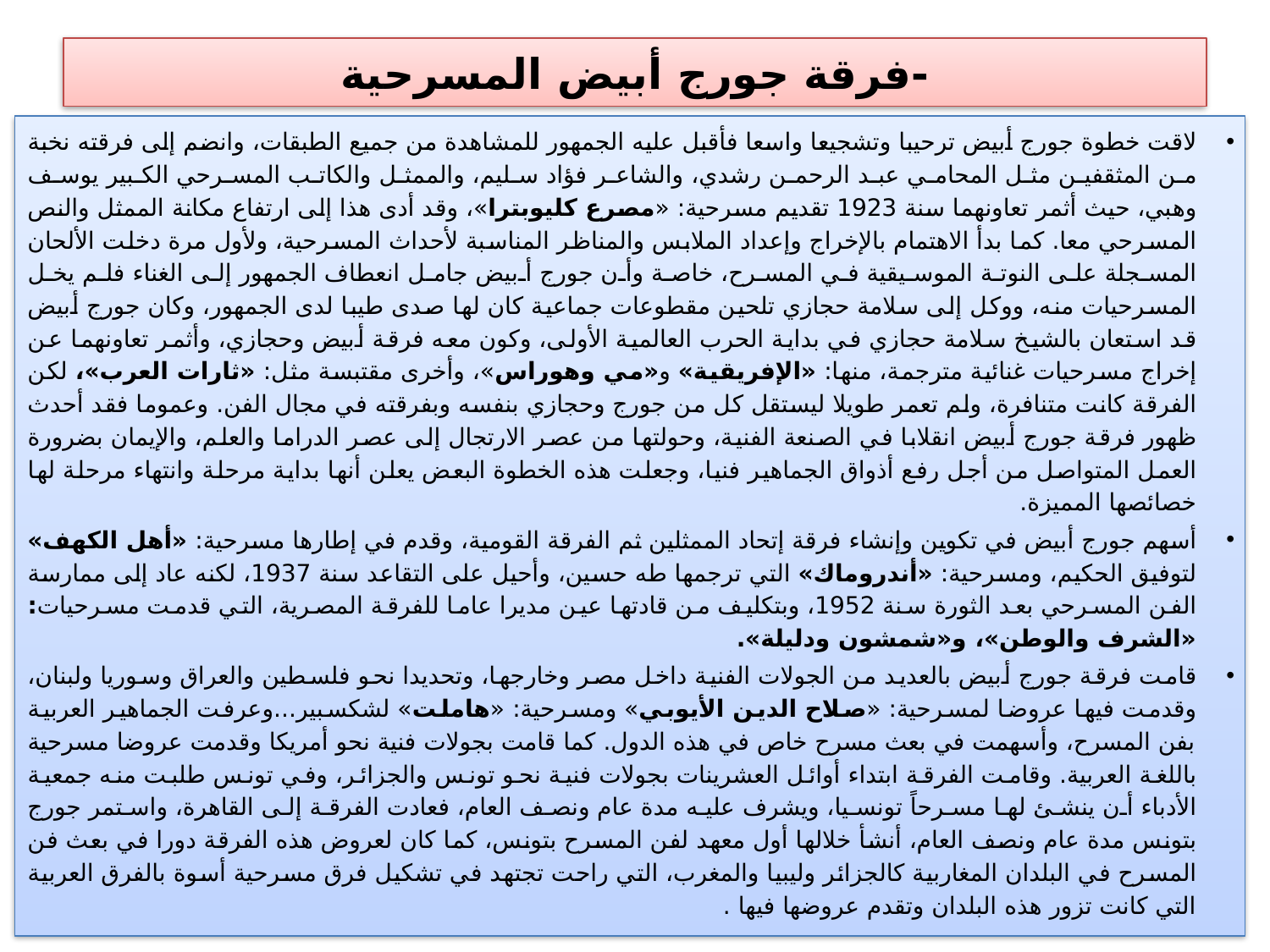

# -فرقة جورج أبيض المسرحية
لاقت خطوة جورج أبيض ترحيبا وتشجيعا واسعا فأقبل عليه الجمهور للمشاهدة من جميع الطبقات، وانضم إلى فرقته نخبة من المثقفين مثل المحامي عبد الرحمن رشدي، والشاعر فؤاد سليم، والممثل والكاتب المسرحي الكبير يوسف وهبي، حيث أثمر تعاونهما سنة 1923 تقديم مسرحية: «مصرع كليوبترا»، وقد أدى هذا إلى ارتفاع مكانة الممثل والنص المسرحي معا. كما بدأ الاهتمام بالإخراج وإعداد الملابس والمناظر المناسبة لأحداث المسرحية، ولأول مرة دخلت الألحان المسجلة على النوتة الموسيقية في المسرح، خاصة وأن جورج أبيض جامل انعطاف الجمهور إلى الغناء فلم يخل المسرحيات منه، ووكل إلى سلامة حجازي تلحين مقطوعات جماعية كان لها صدى طيبا لدى الجمهور، وكان جورج أبيض قد استعان بالشيخ سلامة حجازي في بداية الحرب العالمية الأولى، وكون معه فرقة أبيض وحجازي، وأثمر تعاونهما عن إخراج مسرحيات غنائية مترجمة، منها: «الإفريقية» و«مي وهوراس»، وأخرى مقتبسة مثل: «ثارات العرب»، لكن الفرقة كانت متنافرة، ولم تعمر طويلا ليستقل كل من جورج وحجازي بنفسه وبفرقته في مجال الفن. وعموما فقد أحدث ظهور فرقة جورج أبيض انقلابا في الصنعة الفنية، وحولتها من عصر الارتجال إلى عصر الدراما والعلم، والإيمان بضرورة العمل المتواصل من أجل رفع أذواق الجماهير فنيا، وجعلت هذه الخطوة البعض يعلن أنها بداية مرحلة وانتهاء مرحلة لها خصائصها المميزة.
أسهم جورج أبيض في تكوين وإنشاء فرقة إتحاد الممثلين ثم الفرقة القومية، وقدم في إطارها مسرحية: «أهل الكهف» لتوفيق الحكيم، ومسرحية: «أندروماك» التي ترجمها طه حسين، وأحيل على التقاعد سنة 1937، لكنه عاد إلى ممارسة الفن المسرحي بعد الثورة سنة 1952، وبتكليف من قادتها عين مديرا عاما للفرقة المصرية، التي قدمت مسرحيات: «الشرف والوطن»، و«شمشون ودليلة».
قامت فرقة جورج أبيض بالعديد من الجولات الفنية داخل مصر وخارجها، وتحديدا نحو فلسطين والعراق وسوريا ولبنان، وقدمت فيها عروضا لمسرحية: «صلاح الدين الأيوبي» ومسرحية: «هاملت» لشكسبير...وعرفت الجماهير العربية بفن المسرح، وأسهمت في بعث مسرح خاص في هذه الدول. كما قامت بجولات فنية نحو أمريكا وقدمت عروضا مسرحية باللغة العربية. وقامت الفرقة ابتداء أوائل العشرينات بجولات فنية نحو تونس والجزائر، وفي تونس طلبت منه جمعية الأدباء أن ينشئ لها مسرحاً تونسيا، ويشرف عليه مدة عام ونصف العام، فعادت الفرقة إلى القاهرة، واستمر جورج بتونس مدة عام ونصف العام، أنشأ خلالها أول معهد لفن المسرح بتونس، كما كان لعروض هذه الفرقة دورا في بعث فن المسرح في البلدان المغاربية كالجزائر وليبيا والمغرب، التي راحت تجتهد في تشكيل فرق مسرحية أسوة بالفرق العربية التي كانت تزور هذه البلدان وتقدم عروضها فيها .